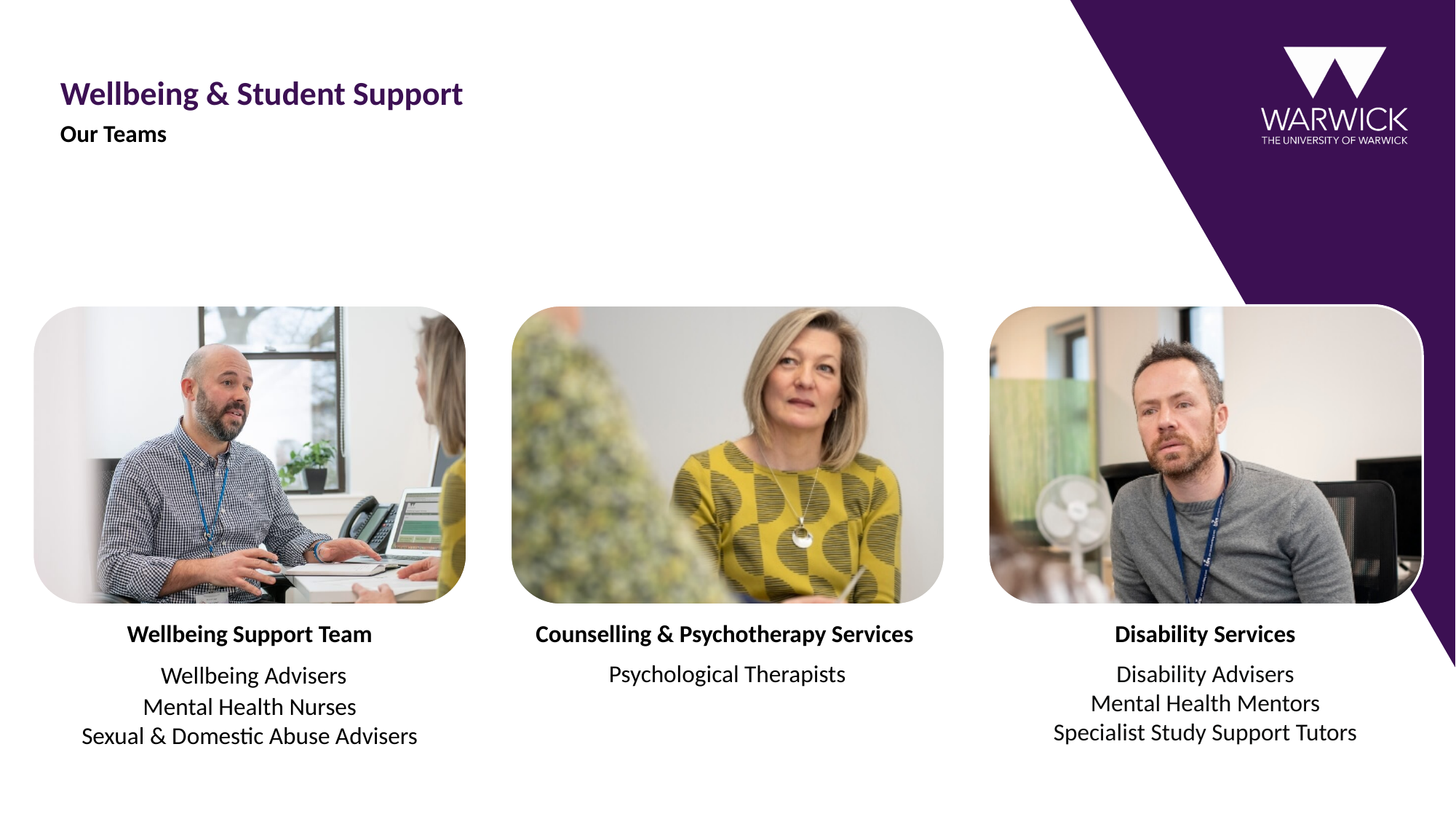

# Wellbeing & Student Support
Our Teams
What support is available?
Wellbeing Support Team
 Wellbeing Advisers
Mental Health Nurses
Sexual & Domestic Abuse Advisers
Counselling & Psychotherapy Services

Psychological Therapists
Disability Services

Disability Advisers
Mental Health Mentors
Specialist Study Support Tutors